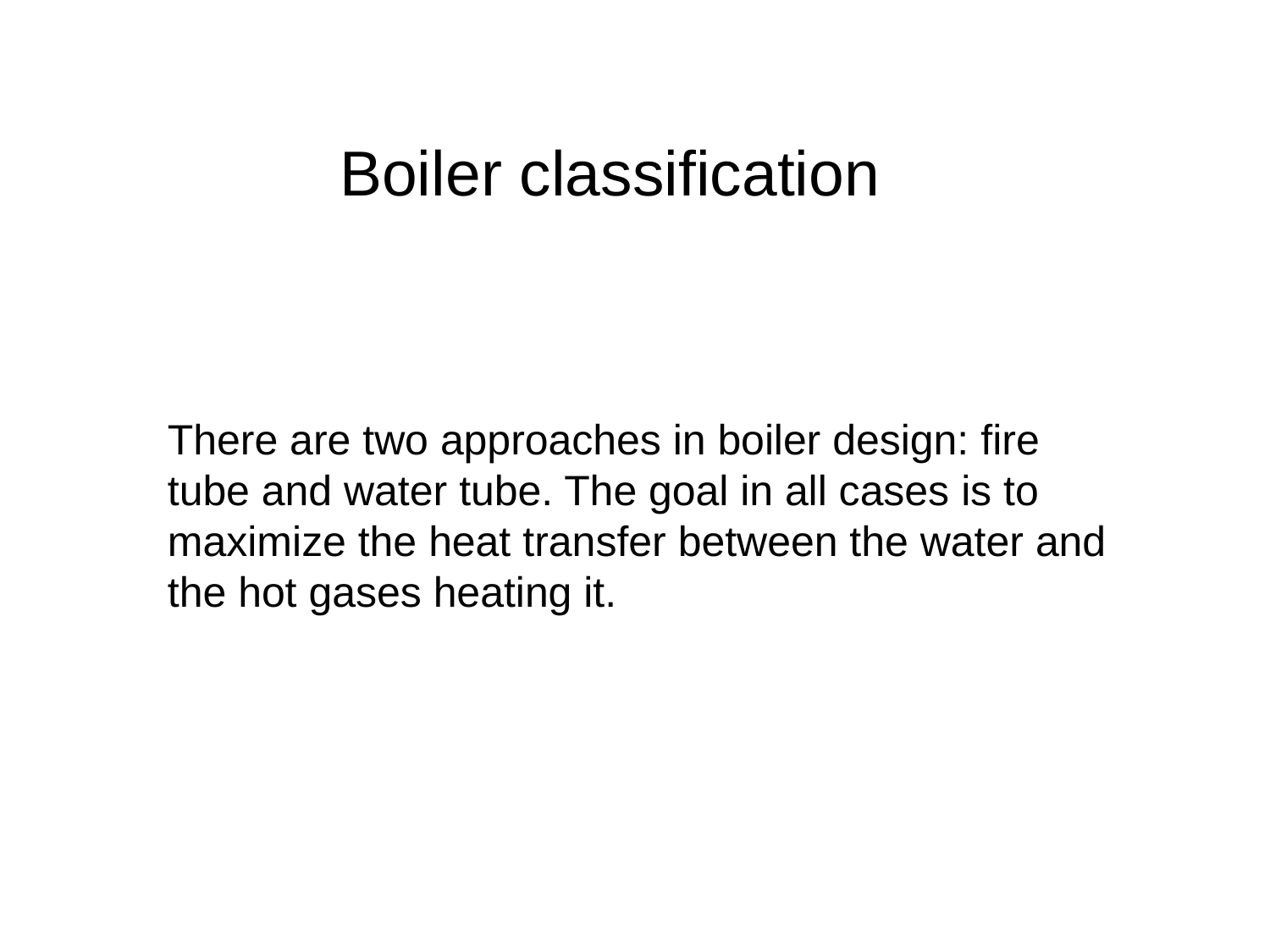

Boiler classification
There are two approaches in boiler design: fire tube and water tube. The goal in all cases is to maximize the heat transfer between the water and the hot gases heating it.